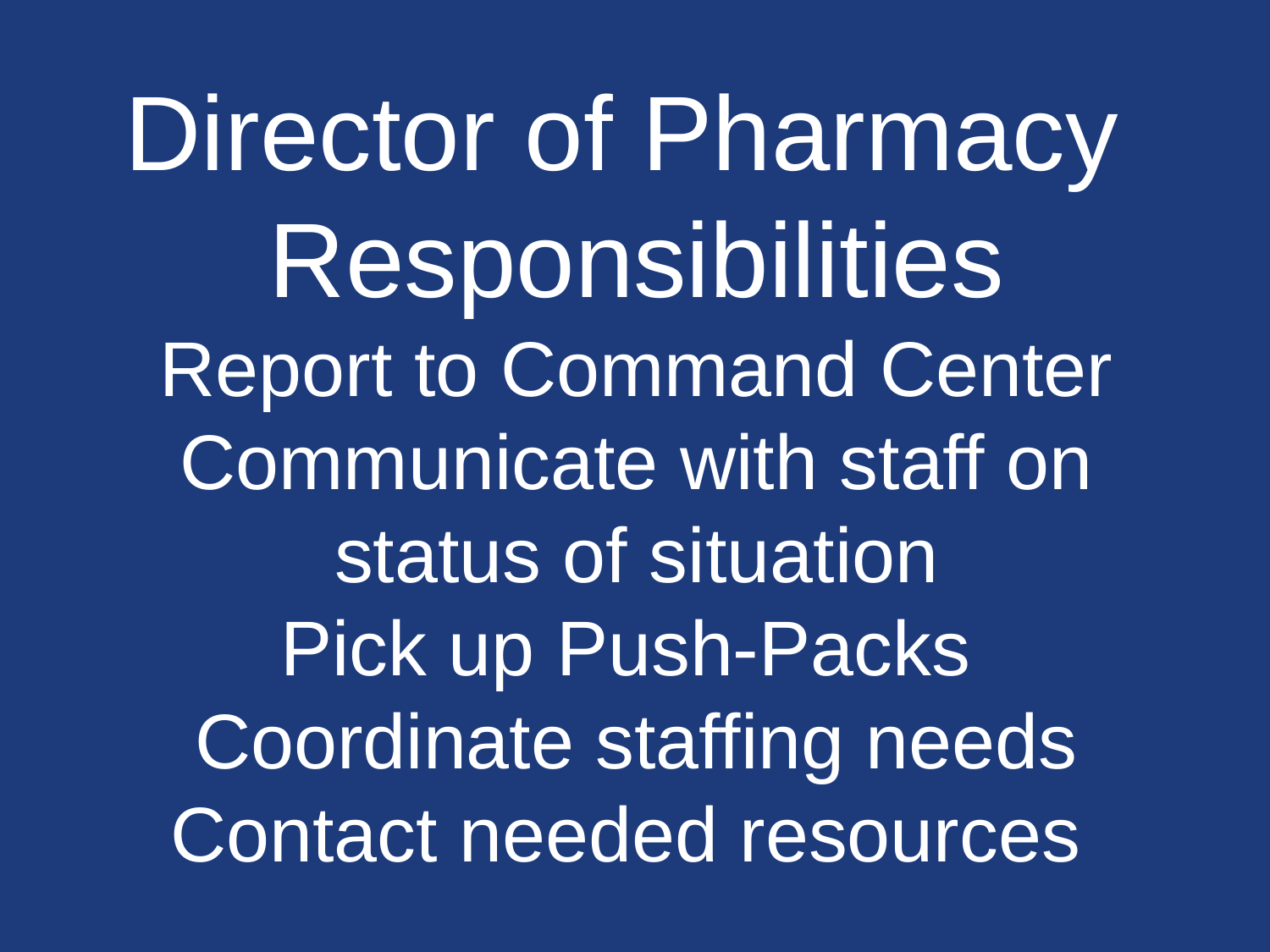

Director of Pharmacy  Responsibilities
Report to Command Center
Communicate with staff on status of situation
Pick up Push-Packs
Coordinate staffing needs
Contact needed resources